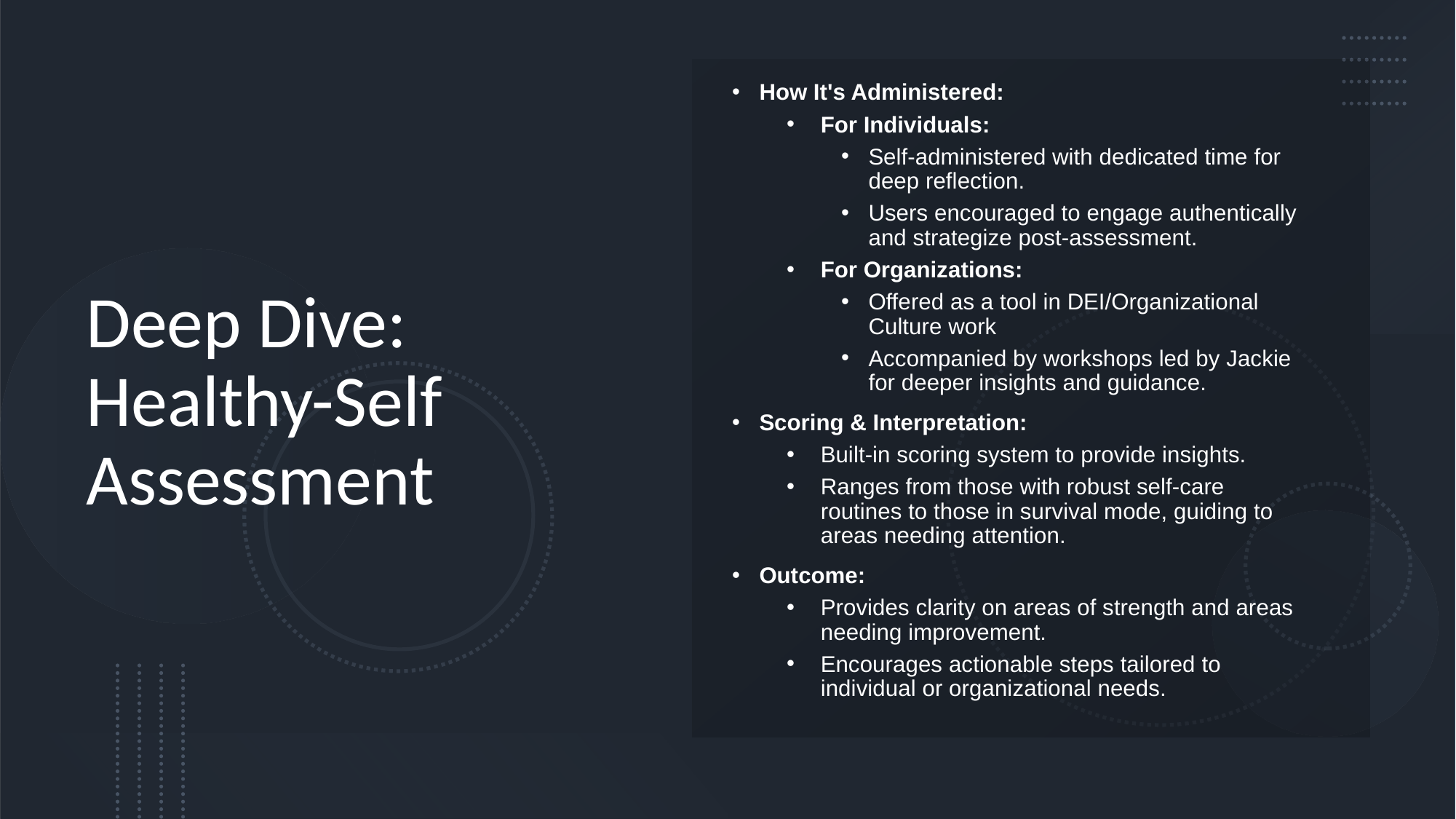

# Deep Dive: Healthy-Self Assessment
How It's Administered:
For Individuals:
Self-administered with dedicated time for deep reflection.
Users encouraged to engage authentically and strategize post-assessment.
For Organizations:
Offered as a tool in DEI/Organizational Culture work
Accompanied by workshops led by Jackie for deeper insights and guidance.
Scoring & Interpretation:
Built-in scoring system to provide insights.
Ranges from those with robust self-care routines to those in survival mode, guiding to areas needing attention.
Outcome:
Provides clarity on areas of strength and areas needing improvement.
Encourages actionable steps tailored to individual or organizational needs.